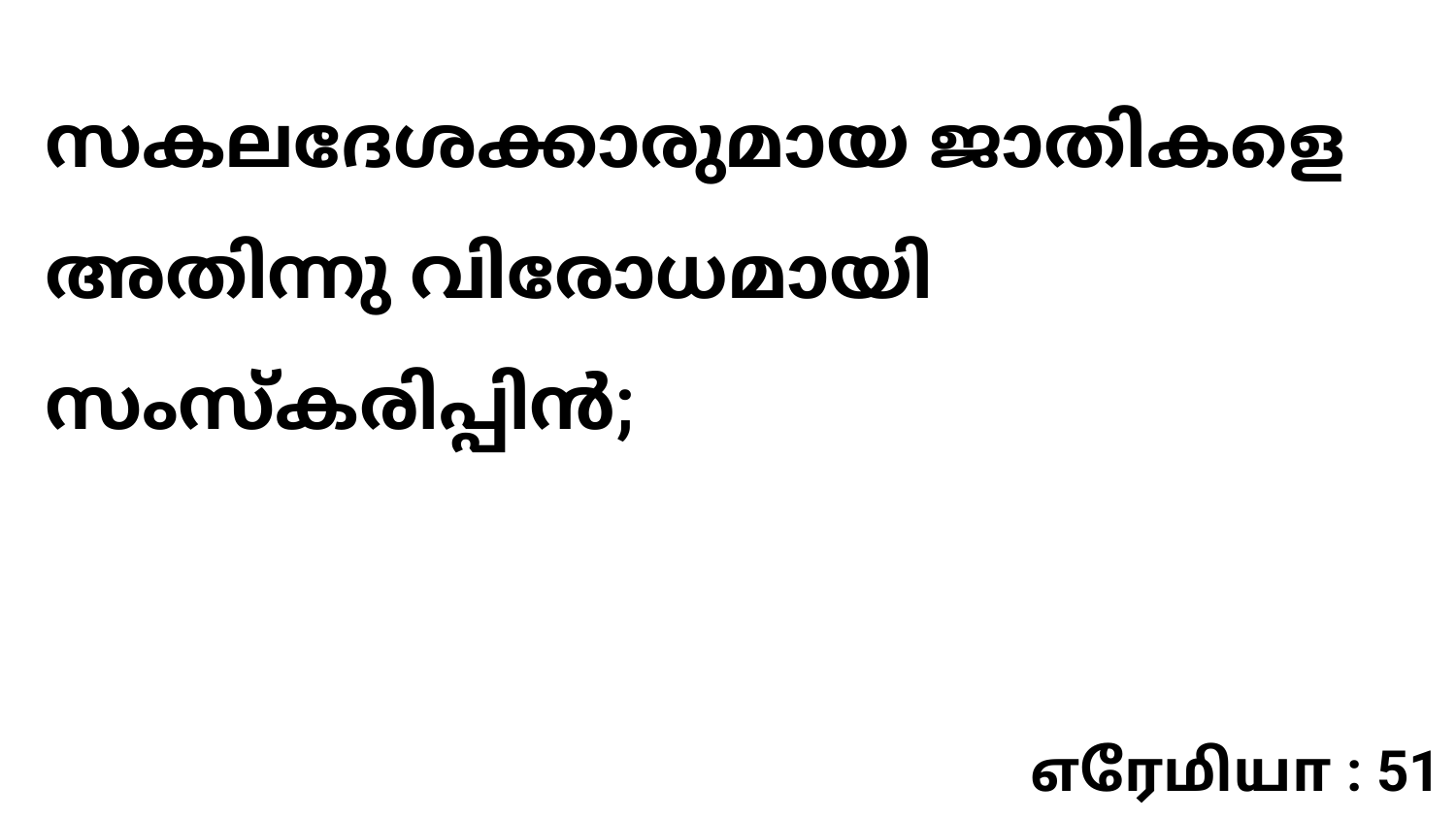

സകലദേശക്കാരുമായ ജാതികളെ അതിന്നു വിരോധമായി സംസ്കരിപ്പിൻ;
எரேமியா : 51